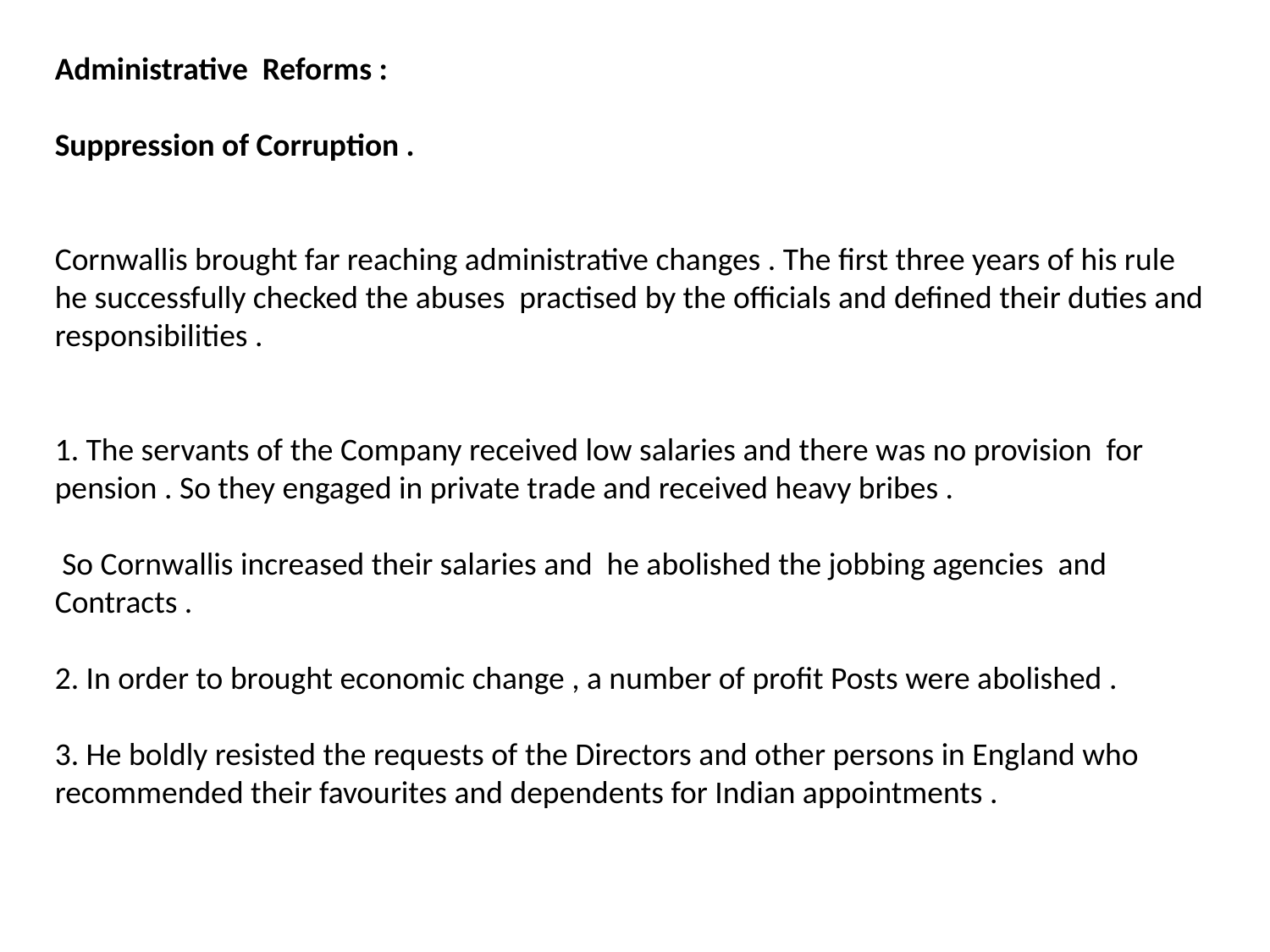

Administrative  Reforms :

Suppression of Corruption .

Cornwallis brought far reaching administrative changes . The first three years of his rule  he successfully checked the abuses  practised by the officials and defined their duties and responsibilities .

1. The servants of the Company received low salaries and there was no provision  for pension . So they engaged in private trade and received heavy bribes .

 So Cornwallis increased their salaries and  he abolished the jobbing agencies  and      Contracts .

2. In order to brought economic change , a number of profit Posts were abolished .

3. He boldly resisted the requests of the Directors and other persons in England who recommended their favourites and dependents for Indian appointments .